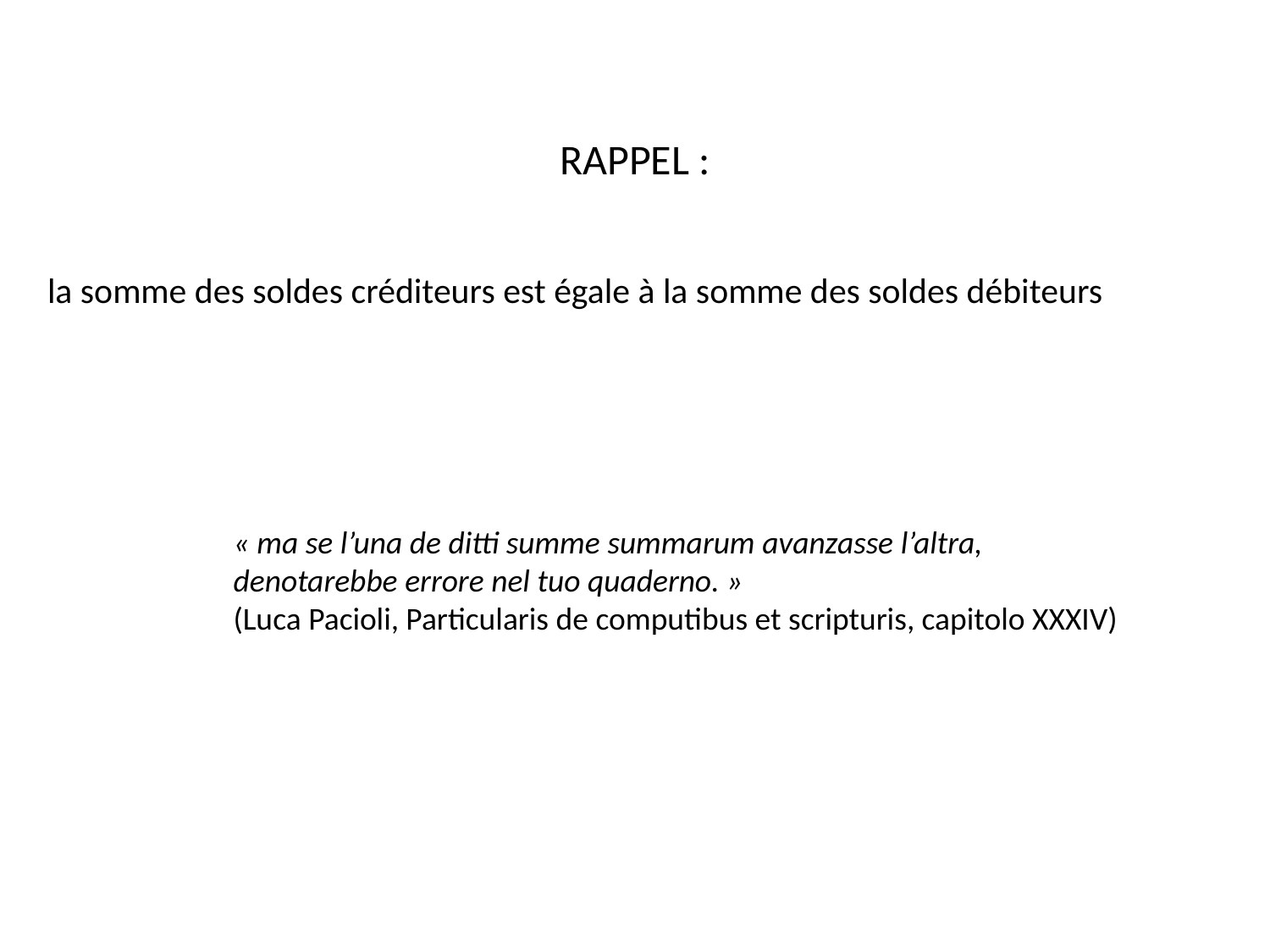

RAPPEL :

la somme des soldes créditeurs est égale à la somme des soldes débiteurs
« ma se l’una de ditti summe summarum avanzasse l’altra,
denotarebbe errore nel tuo quaderno. »
(Luca Pacioli, Particularis de computibus et scripturis, capitolo XXXIV)